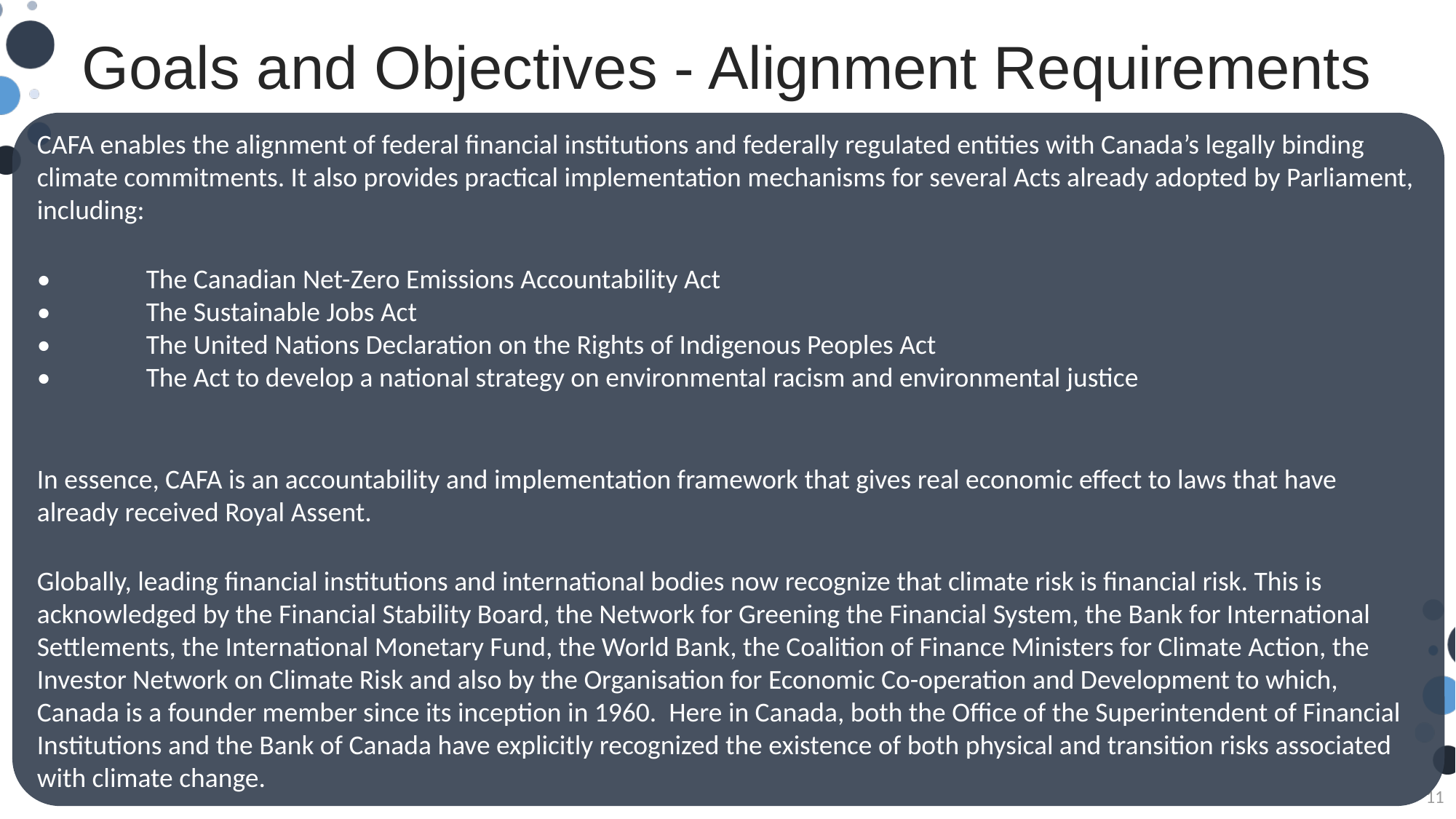

# Goals and Objectives - Alignment Requirements
CAFA enables the alignment of federal financial institutions and federally regulated entities with Canada’s legally binding climate commitments. It also provides practical implementation mechanisms for several Acts already adopted by Parliament, including:
•	The Canadian Net-Zero Emissions Accountability Act
•	The Sustainable Jobs Act
•	The United Nations Declaration on the Rights of Indigenous Peoples Act
•	The Act to develop a national strategy on environmental racism and environmental justice

In essence, CAFA is an accountability and implementation framework that gives real economic effect to laws that have already received Royal Assent.
Globally, leading financial institutions and international bodies now recognize that climate risk is financial risk. This is acknowledged by the Financial Stability Board, the Network for Greening the Financial System, the Bank for International Settlements, the International Monetary Fund, the World Bank, the Coalition of Finance Ministers for Climate Action, the Investor Network on Climate Risk and also by the Organisation for Economic Co-operation and Development to which, Canada is a founder member since its inception in 1960.  Here in Canada, both the Office of the Superintendent of Financial Institutions and the Bank of Canada have explicitly recognized the existence of both physical and transition risks associated with climate change.
11